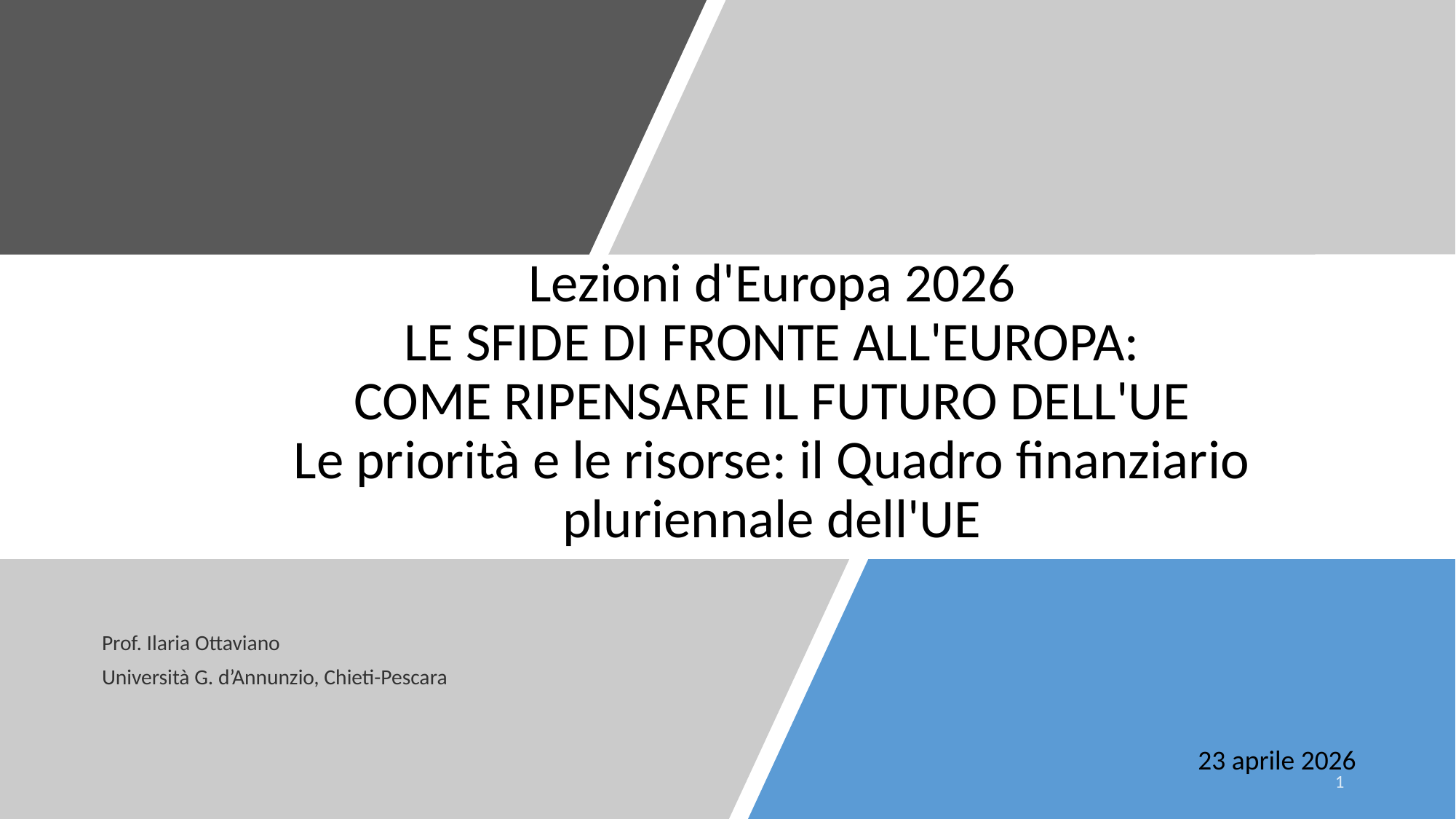

# Lezioni d'Europa 2026 LE SFIDE DI FRONTE ALL'EUROPA: COME RIPENSARE IL FUTURO DELL'UE Le priorità e le risorse: il Quadro finanziario pluriennale dell'UE

Prof. Ilaria Ottaviano
Università G. d’Annunzio, Chieti-Pescara
23 aprile 2026
1